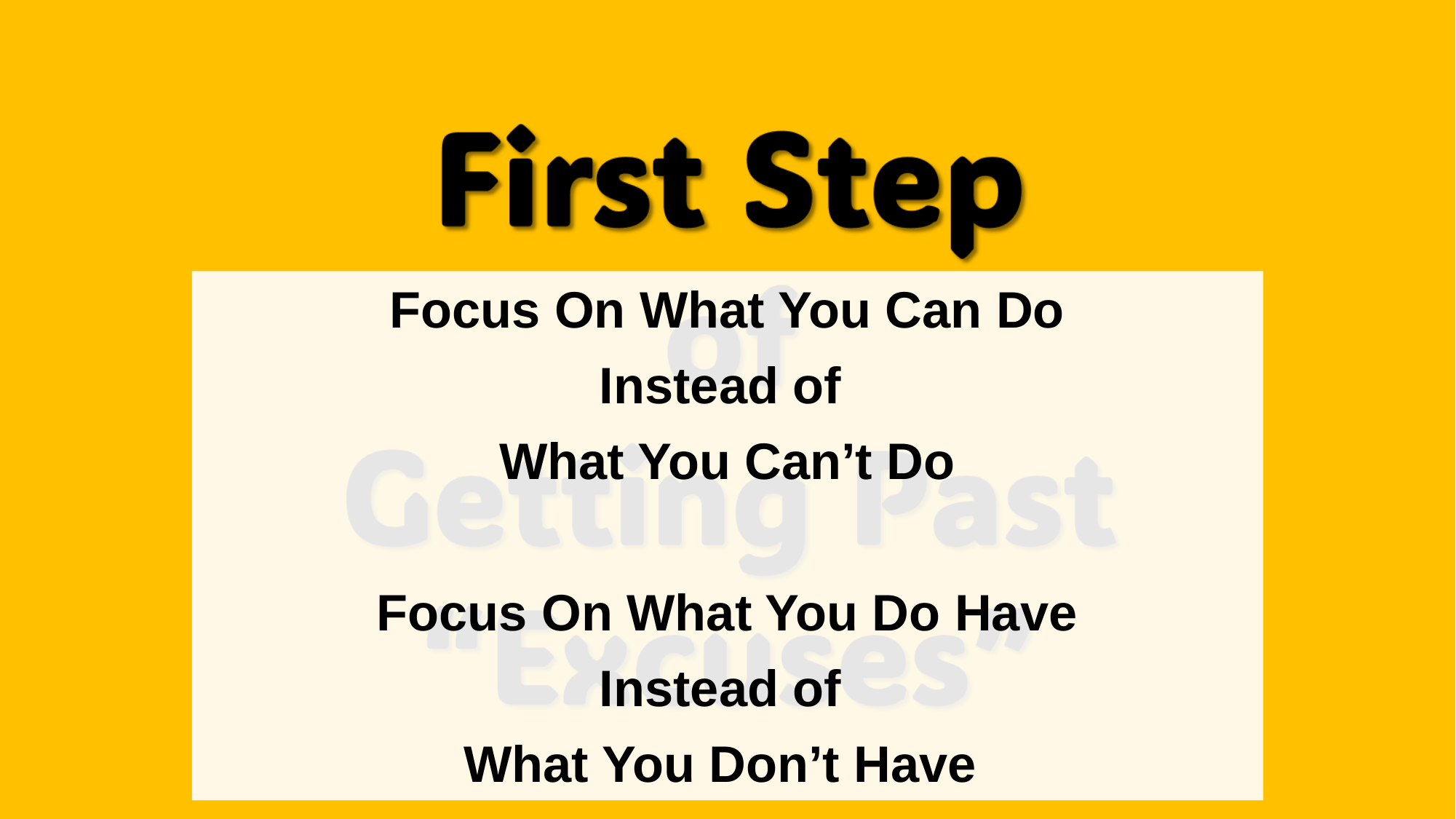

Focus On What You Can Do
Instead of
What You Can’t Do

Focus On What You Do Have
Instead of
What You Don’t Have